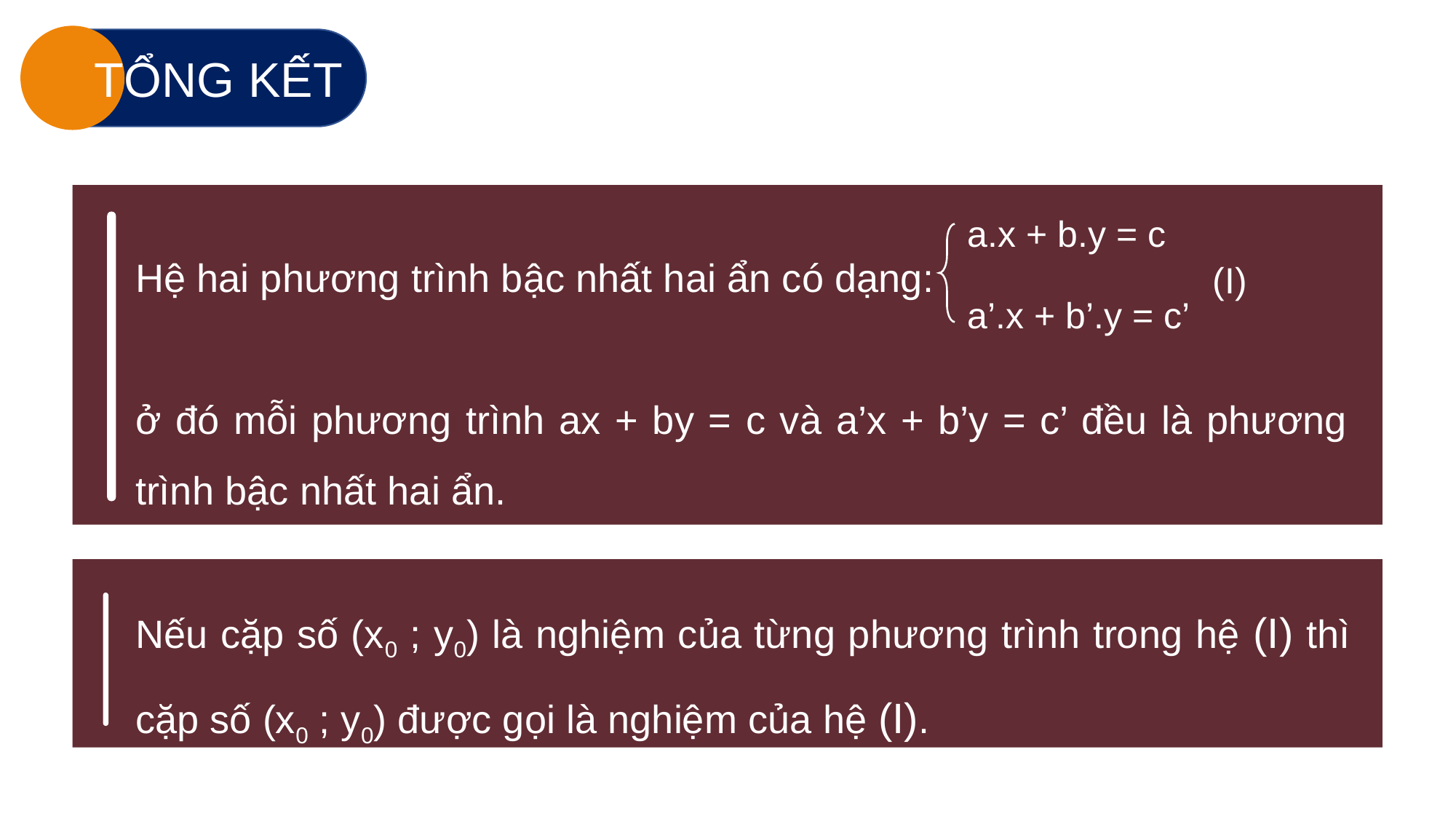

TỔNG KẾT

a.x + b.y = c

Hệ hai phương trình bậc nhất hai ẩn có dạng:

ở đó mỗi phương trình ax + by = c và a’x + b’y = c’ đều là phương trình bậc nhất hai ẩn.
(I)
a’.x + b’.y = c’

Nếu cặp số (x0 ; y0) là nghiệm của từng phương trình trong hệ (I) thì cặp số (x0 ; y0) được gọi là nghiệm của hệ (I).
Giải hệ phương trình là tìm tất cả nghiệm của hệ phương trình đó.